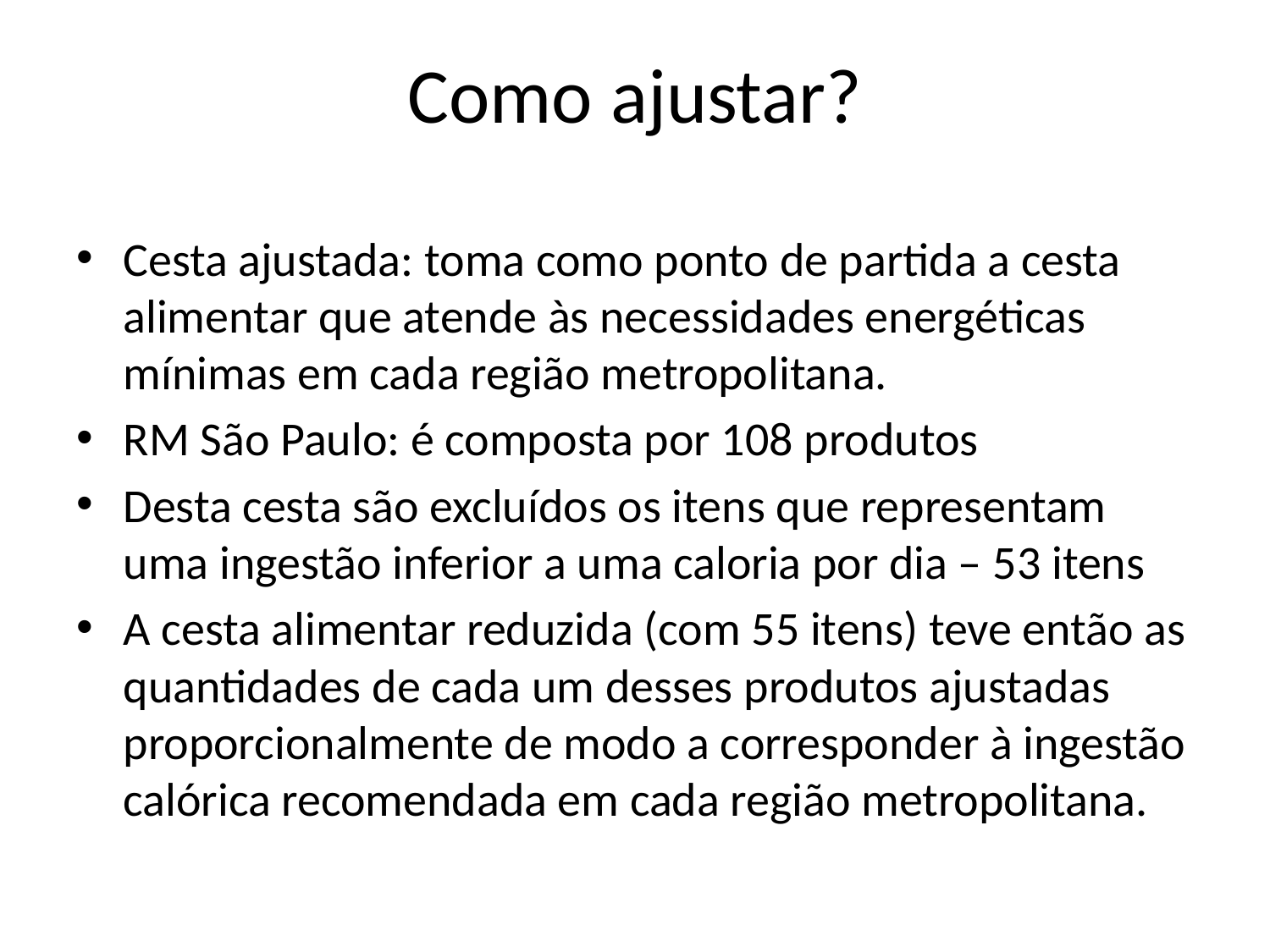

# Como ajustar?
Cesta ajustada: toma como ponto de partida a cesta alimentar que atende às necessidades energéticas mínimas em cada região metropolitana.
RM São Paulo: é composta por 108 produtos
Desta cesta são excluídos os itens que representam uma ingestão inferior a uma caloria por dia – 53 itens
A cesta alimentar reduzida (com 55 itens) teve então as quantidades de cada um desses produtos ajustadas proporcionalmente de modo a corresponder à ingestão calórica recomendada em cada região metropolitana.